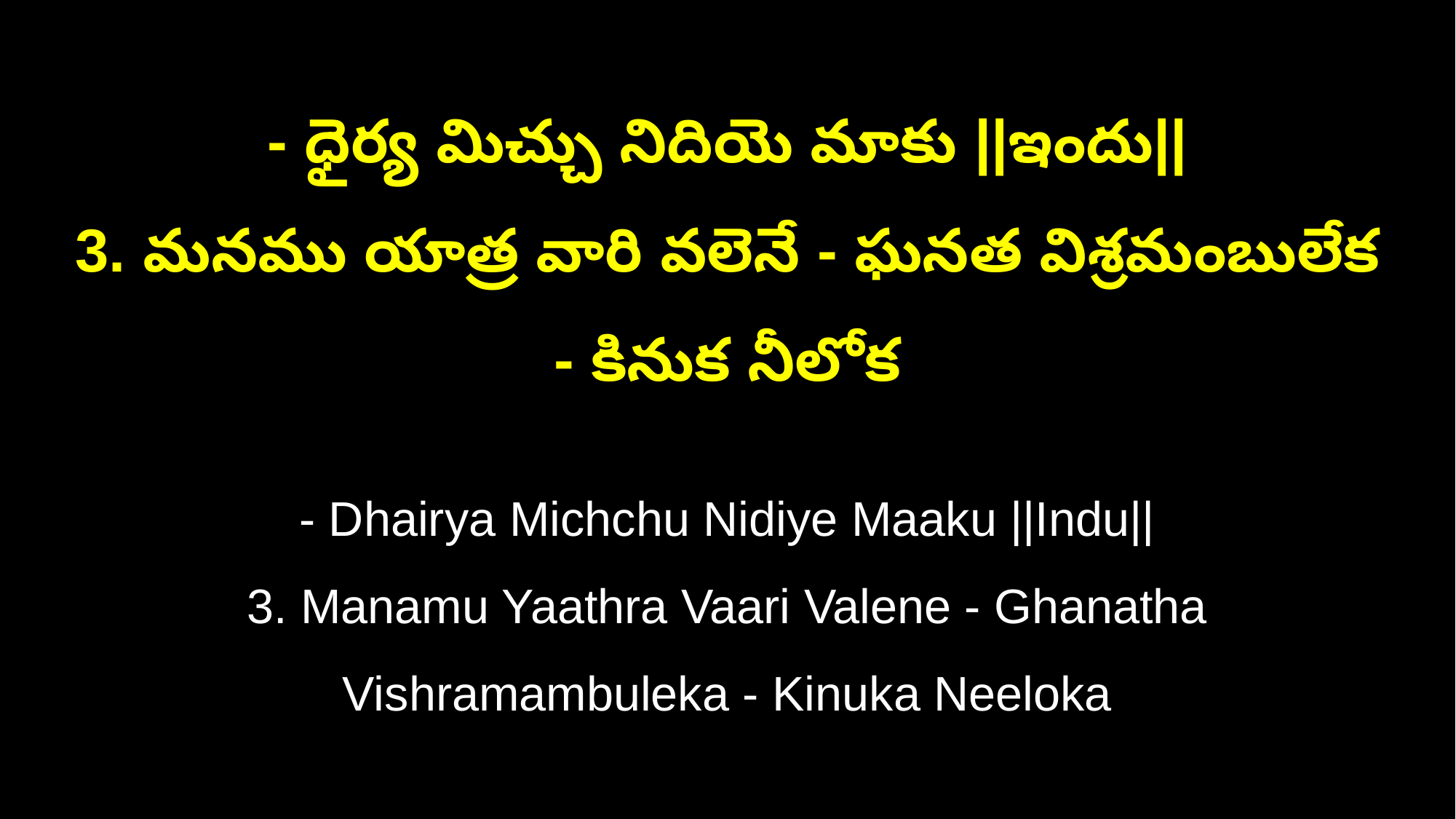

- ధైర్య మిచ్చు నిదియె మాకు ||ఇందు||
3. మనము యాత్ర వారి వలెనే - ఘనత విశ్రమంబులేక - కినుక నీలోక
- Dhairya Michchu Nidiye Maaku ||Indu||
3. Manamu Yaathra Vaari Valene - Ghanatha Vishramambuleka - Kinuka Neeloka